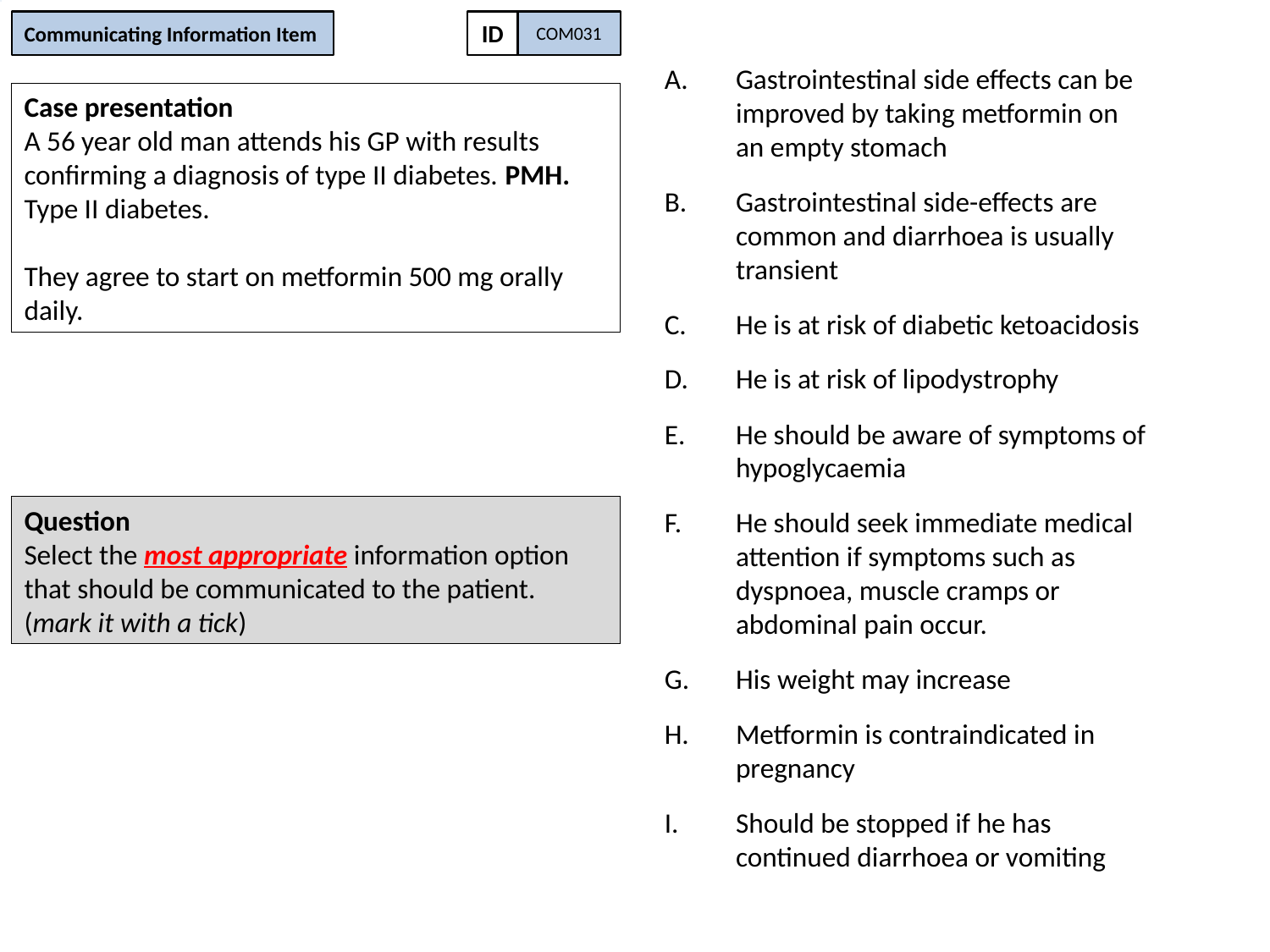

Communicating Information Item
ID
COM031
Gastrointestinal side effects can be improved by taking metformin on an empty stomach
Gastrointestinal side-effects are common and diarrhoea is usually transient
He is at risk of diabetic ketoacidosis
He is at risk of lipodystrophy
He should be aware of symptoms of hypoglycaemia
He should seek immediate medical attention if symptoms such as dyspnoea, muscle cramps or abdominal pain occur.
His weight may increase
Metformin is contraindicated in pregnancy
Should be stopped if he has continued diarrhoea or vomiting
Case presentation
A 56 year old man attends his GP with results confirming a diagnosis of type II diabetes. PMH. Type II diabetes.

They agree to start on metformin 500 mg orally daily.
Question
Select the most appropriate information option that should be communicated to the patient.
(mark it with a tick)